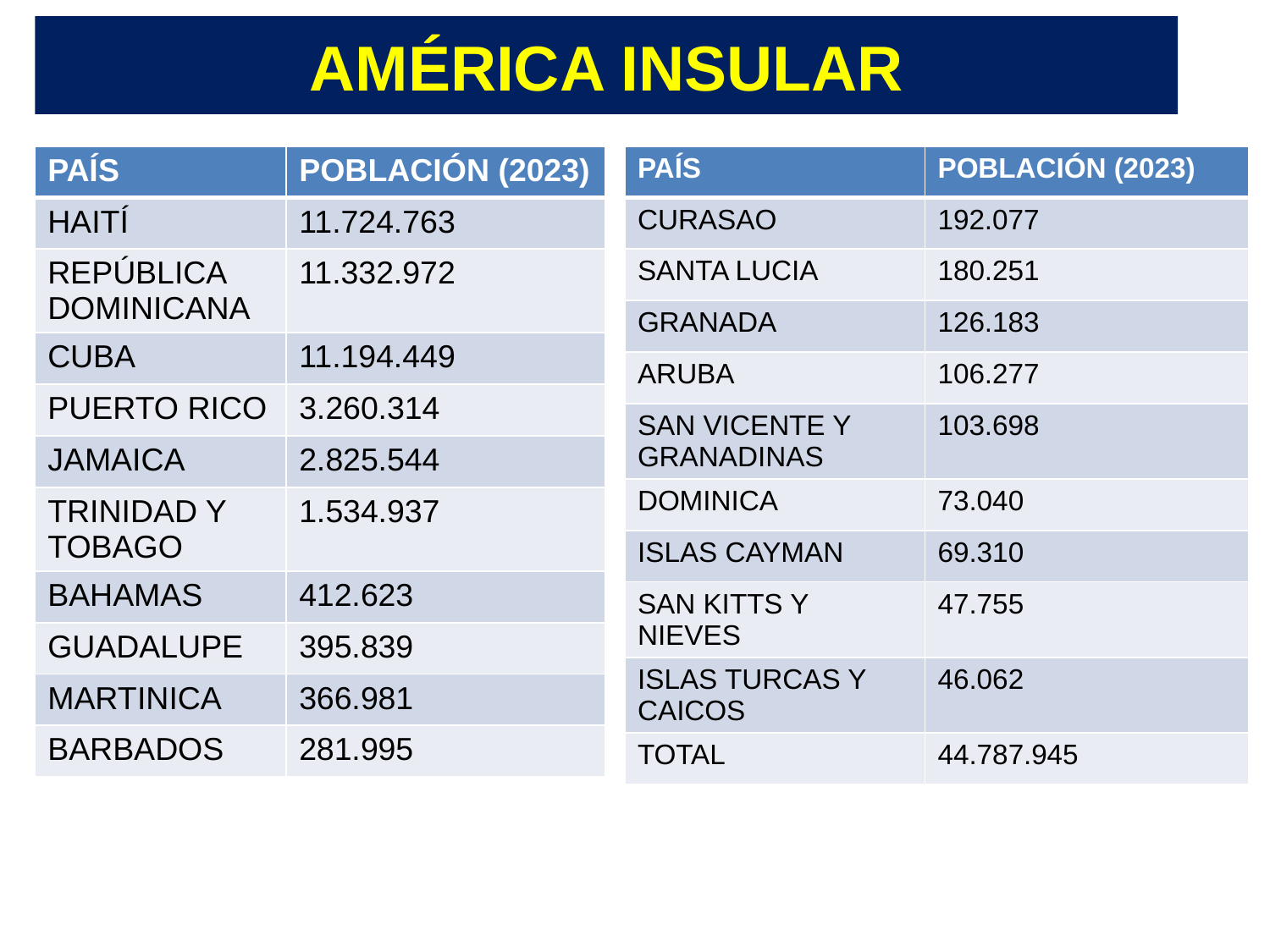

# AMÉRICA INSULAR
| PAÍS | POBLACIÓN (2023) |
| --- | --- |
| HAITÍ | 11.724.763 |
| REPÚBLICA DOMINICANA | 11.332.972 |
| CUBA | 11.194.449 |
| PUERTO RICO | 3.260.314 |
| JAMAICA | 2.825.544 |
| TRINIDAD Y TOBAGO | 1.534.937 |
| BAHAMAS | 412.623 |
| GUADALUPE | 395.839 |
| MARTINICA | 366.981 |
| BARBADOS | 281.995 |
| PAÍS | POBLACIÓN (2023) |
| --- | --- |
| CURASAO | 192.077 |
| SANTA LUCIA | 180.251 |
| GRANADA | 126.183 |
| ARUBA | 106.277 |
| SAN VICENTE Y GRANADINAS | 103.698 |
| DOMINICA | 73.040 |
| ISLAS CAYMAN | 69.310 |
| SAN KITTS Y NIEVES | 47.755 |
| ISLAS TURCAS Y CAICOS | 46.062 |
| TOTAL | 44.787.945 |